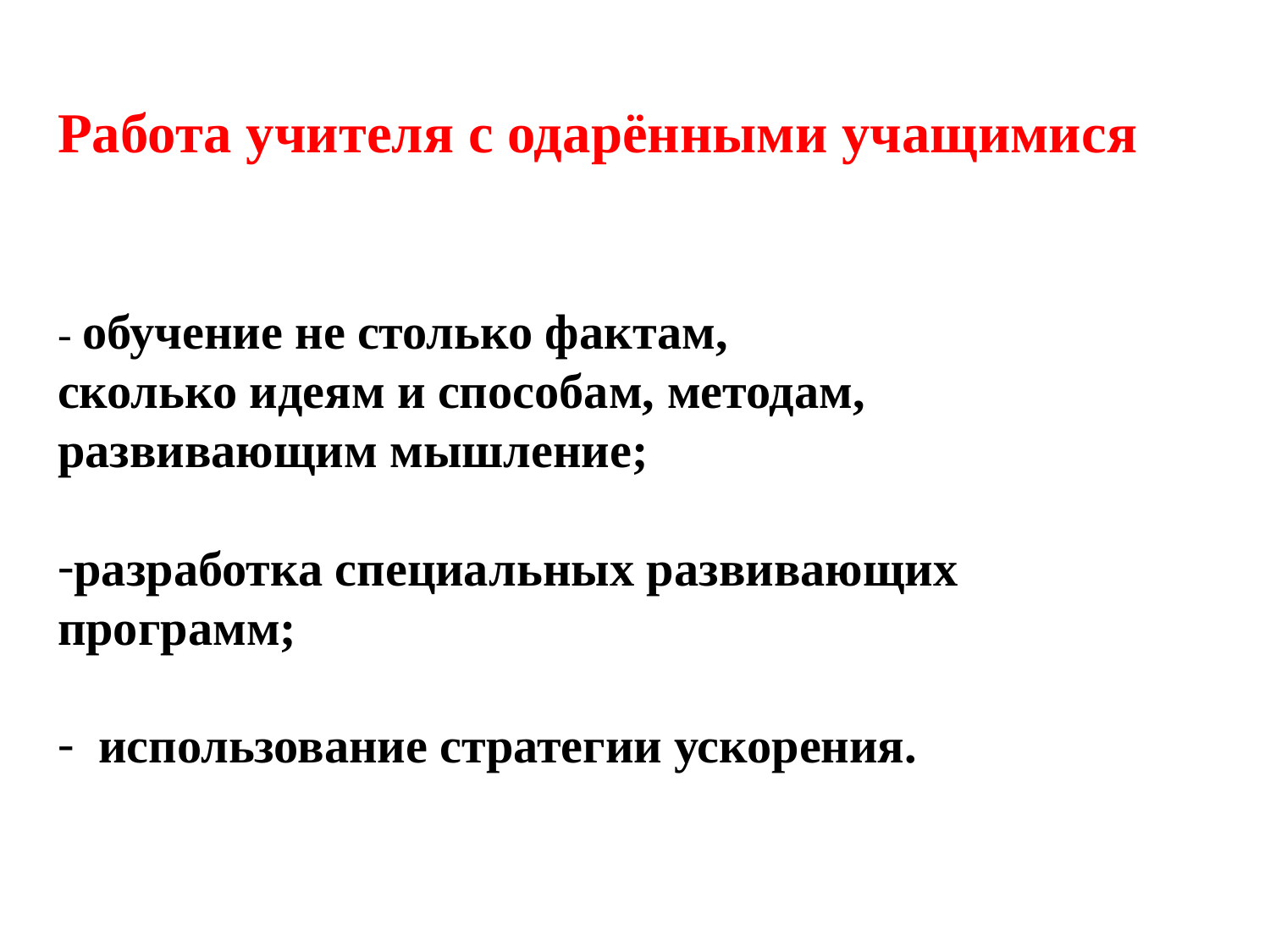

Работа учителя с одарёнными учащимися

- обучение не столько фактам,
сколько идеям и способам, методам, развивающим мышление;

разработка специальных развивающих программ;

  использование стратегии ускорения.